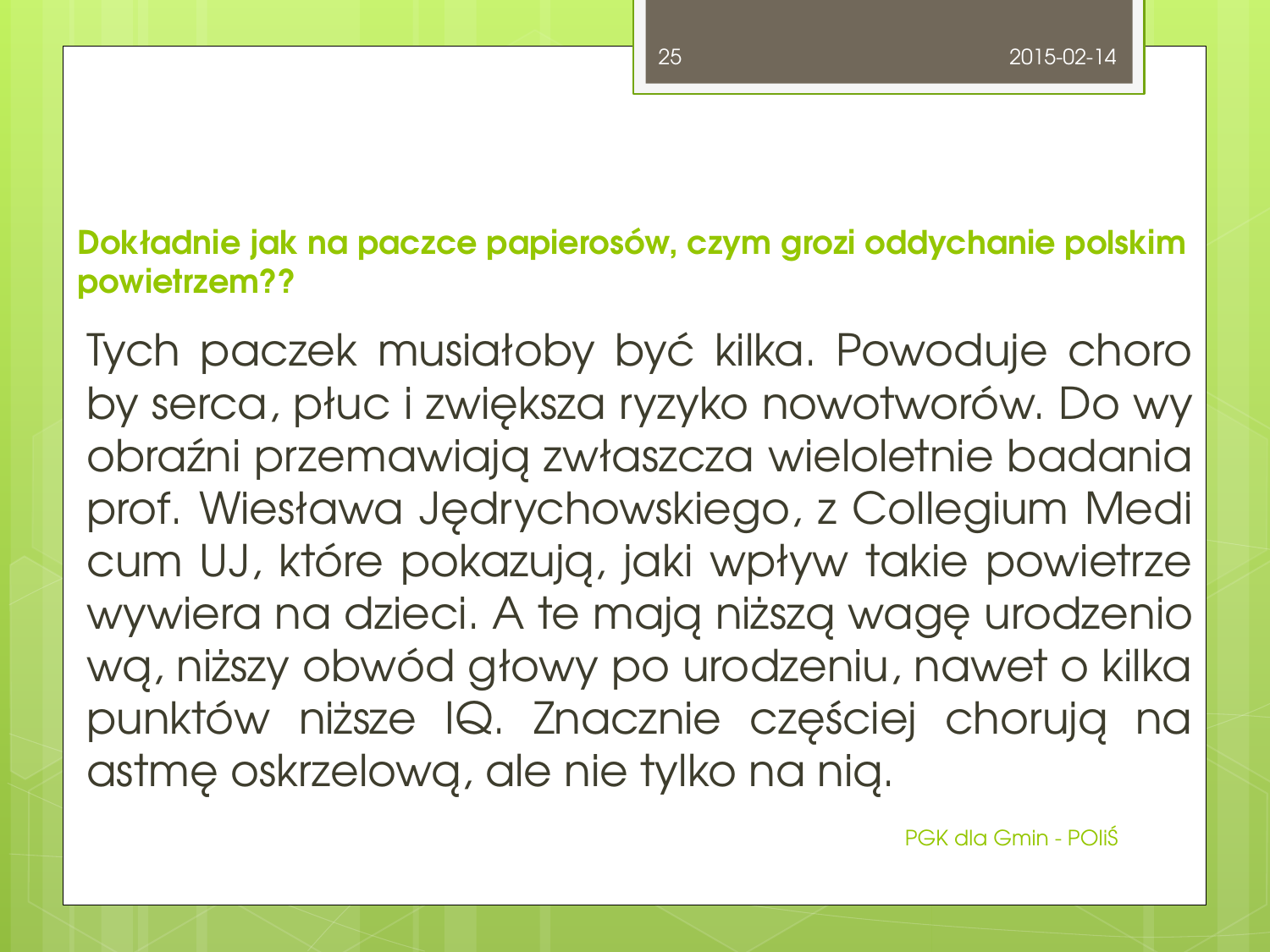

25
2015-02-14
# Do­kład­nie jak na pacz­ce pa­pie­ro­sów, czym grozi od­dy­cha­nie pol­skim po­wie­trzem??
Tych pa­czek mu­sia­ło­by być kilka. Po­wo­du­je cho­ro­by serca, płuc i zwięk­sza ry­zy­ko no­wo­two­rów. Do wy­obraź­ni prze­ma­wia­ją zwłasz­cza wie­lo­let­nie ba­da­nia prof. Wie­sła­wa Ję­dry­chow­skie­go, z Col­le­gium Me­di­cum UJ, które po­ka­zu­ją, jaki wpływ takie po­wie­trze wy­wie­ra na dzie­ci. A te mają niż­szą wagę uro­dze­nio­wą, niż­szy obwód głowy po uro­dze­niu, nawet o kilka punk­tów niż­sze IQ. Znacz­nie czę­ściej cho­ru­ją na astmę oskrze­lo­wą, ale nie tylko na nią.
PGK dla Gmin - POIiŚ